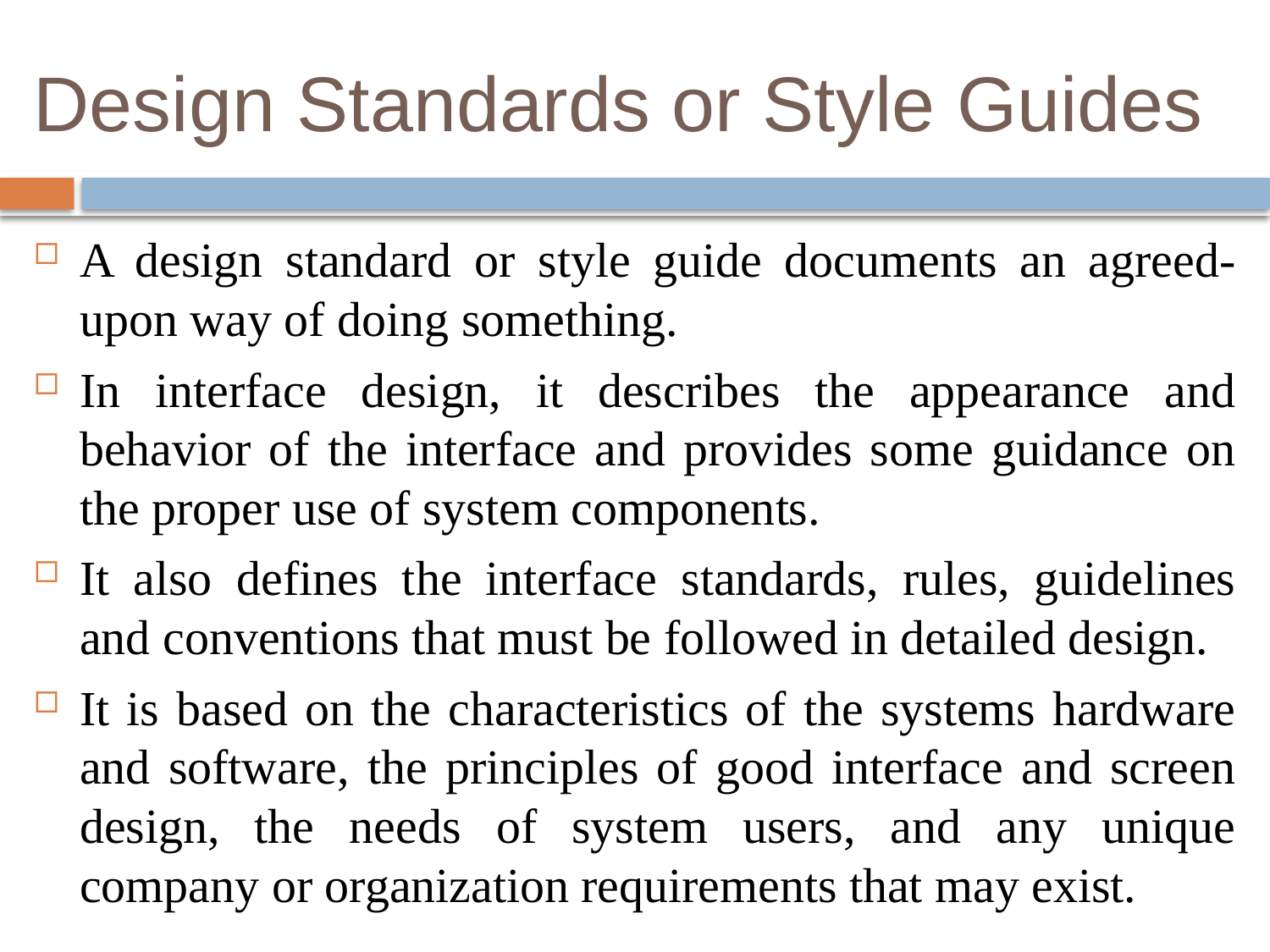

# Design Standards or Style Guides
A design standard or style guide documents an agreed-upon way of doing something.
In interface design, it describes the appearance and behavior of the interface and provides some guidance on the proper use of system components.
It also defines the interface standards, rules, guidelines and conventions that must be followed in detailed design.
It is based on the characteristics of the systems hardware and software, the principles of good interface and screen design, the needs of system users, and any unique company or organization requirements that may exist.